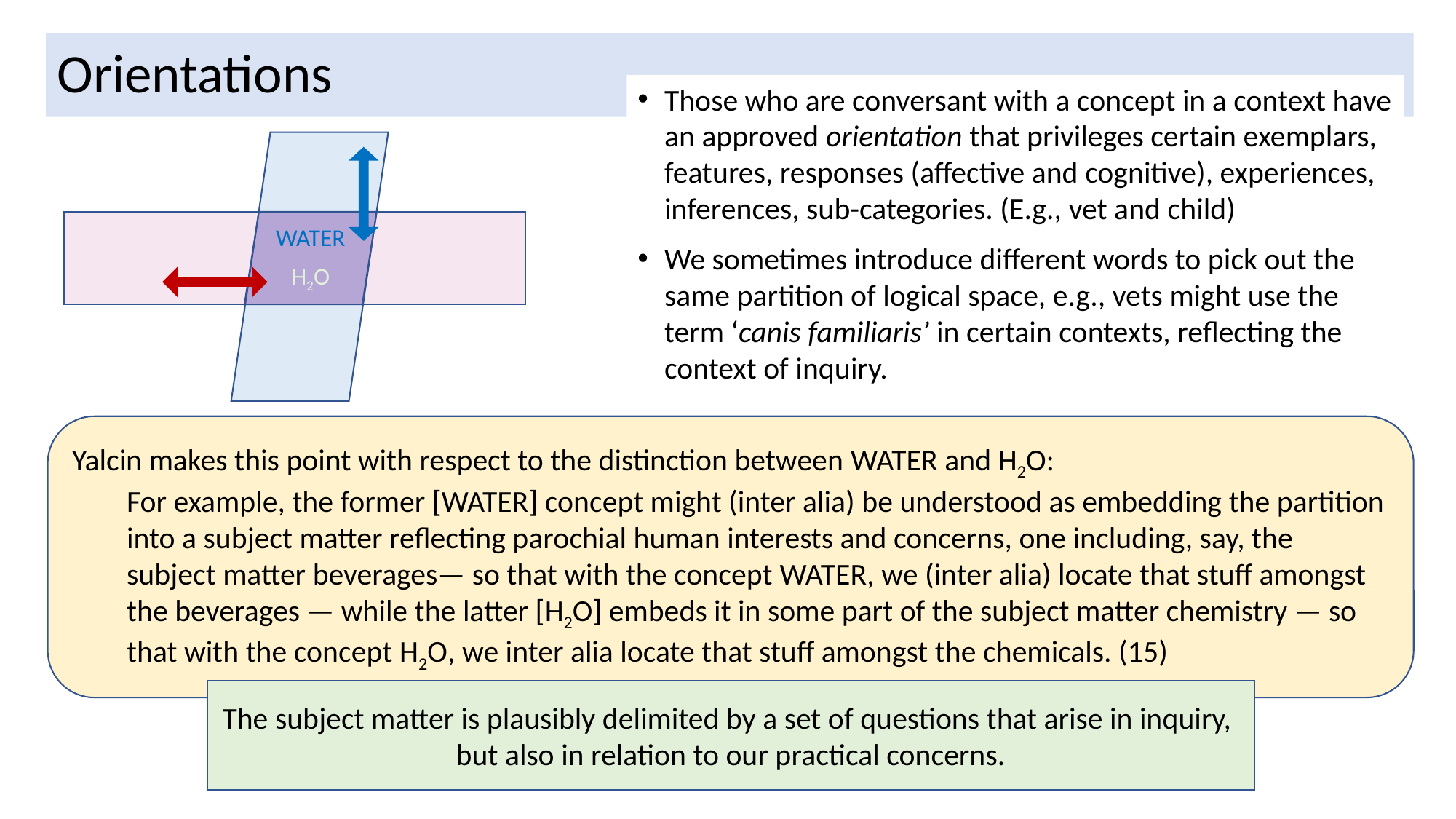

# Orientations
Those who are conversant with a concept in a context have an approved orientation that privileges certain exemplars, features, responses (affective and cognitive), experiences, inferences, sub-categories. (E.g., vet and child)
We sometimes introduce different words to pick out the same partition of logical space, e.g., vets might use the term ‘canis familiaris’ in certain contexts, reflecting the context of inquiry.

Water
H2O

Yalcin makes this point with respect to the distinction between water and H2O:
For example, the former [water] concept might (inter alia) be understood as embedding the partition into a subject matter reflecting parochial human interests and concerns, one including, say, the subject matter beverages— so that with the concept water, we (inter alia) locate that stuff amongst the beverages — while the latter [H2O] embeds it in some part of the subject matter chemistry — so that with the concept H2O, we inter alia locate that stuff amongst the chemicals. (15)
The subject matter is plausibly delimited by a set of questions that arise in inquiry,
but also in relation to our practical concerns.